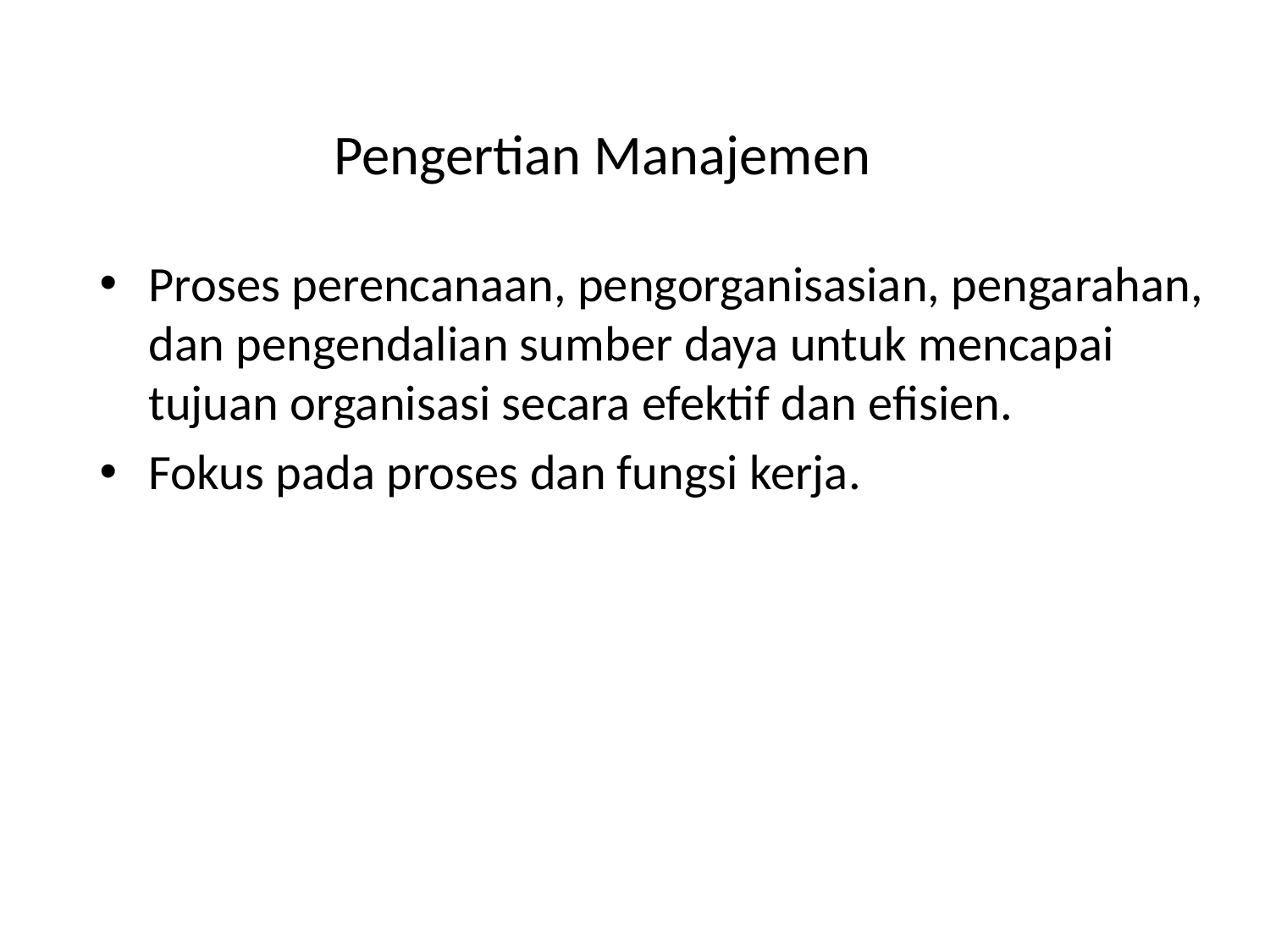

# Pengertian Manajemen
Proses perencanaan, pengorganisasian, pengarahan, dan pengendalian sumber daya untuk mencapai tujuan organisasi secara efektif dan efisien.
Fokus pada proses dan fungsi kerja.